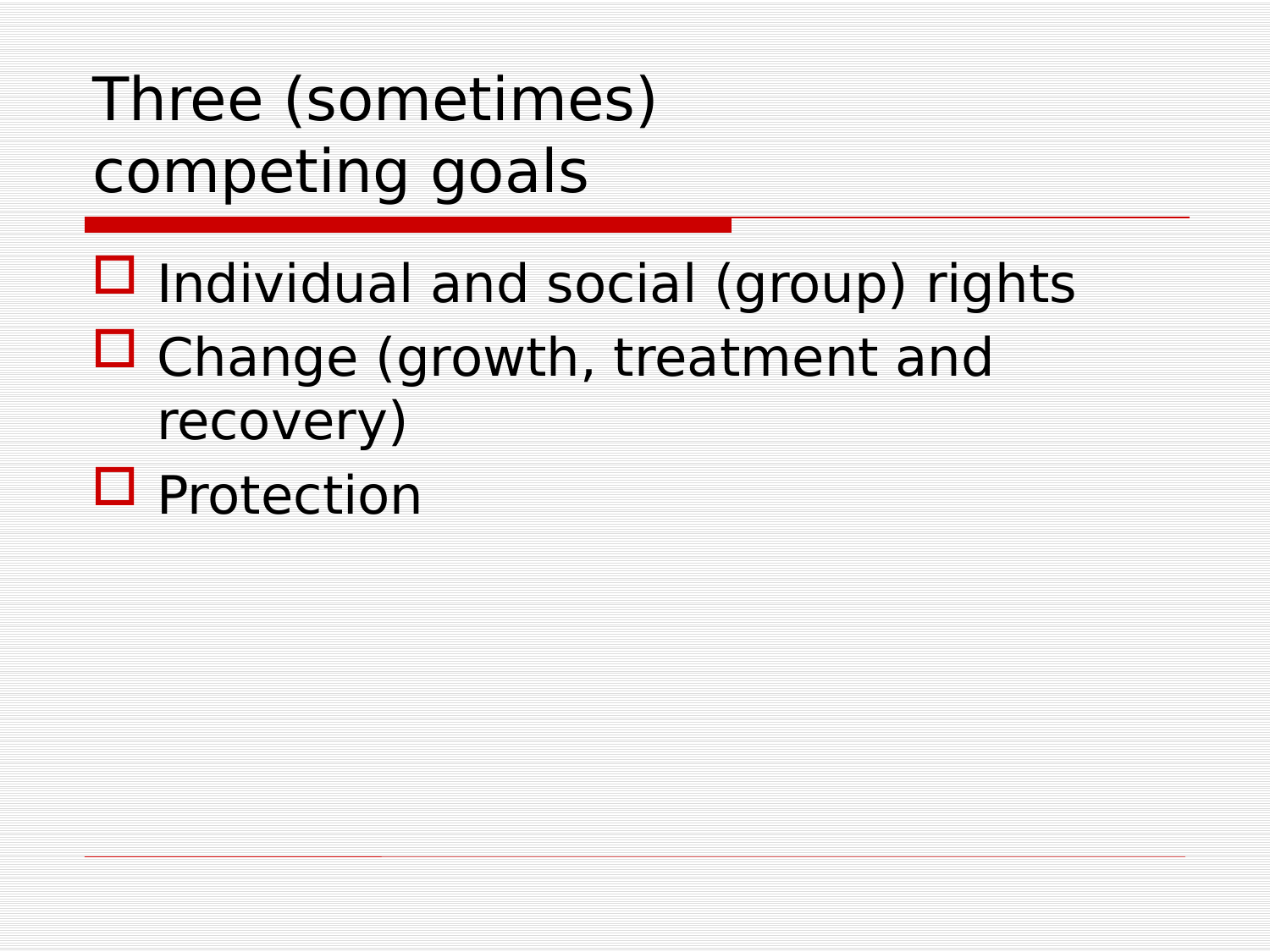

# Three (sometimes) competing goals
Individual and social (group) rights
Change (growth, treatment and recovery)
Protection